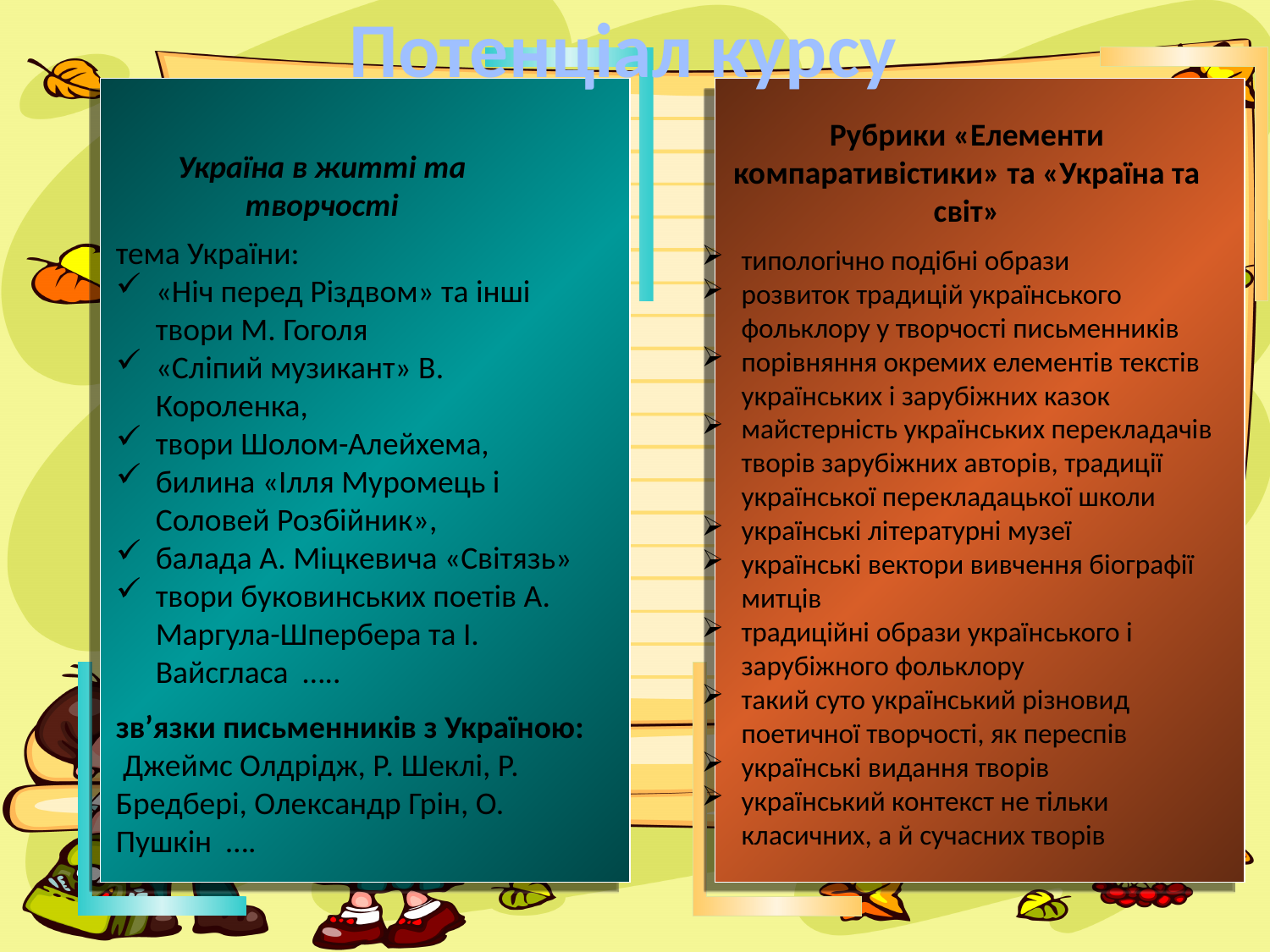

Потенціал курсу

Рубрики «Елементи компаративістики» та «Україна та світ»
Україна в житті та творчості
тема України:
«Ніч перед Різдвом» та інші твори М. Гоголя
«Сліпий музикант» В. Короленка,
твори Шолом-Алейхема,
билина «Ілля Муромець і Соловей Розбійник»,
балада А. Міцкевича «Світязь»
твори буковинських поетів А. Маргула-Шпербера та І. Вайсгласа  …..
типологічно подібні образи
розвиток традицій українського фольклору у творчості письменників
порівняння окремих елементів текстів українських і зарубіжних казок
майстерність українських перекладачів творів зарубіжних авторів, традиції української перекладацької школи
українські літературні музеї
українські вектори вивчення біографії митців
традиційні образи українського і зарубіжного фольклору
такий суто український різновид поетичної творчості, як переспів
українські видання творів
український контекст не тільки класичних, а й сучасних творів
зв’язки письменників з Україною:  Джеймс Олдрідж, Р. Шеклі, Р. Бредбері, Олександр Грін, О. Пушкін  ….